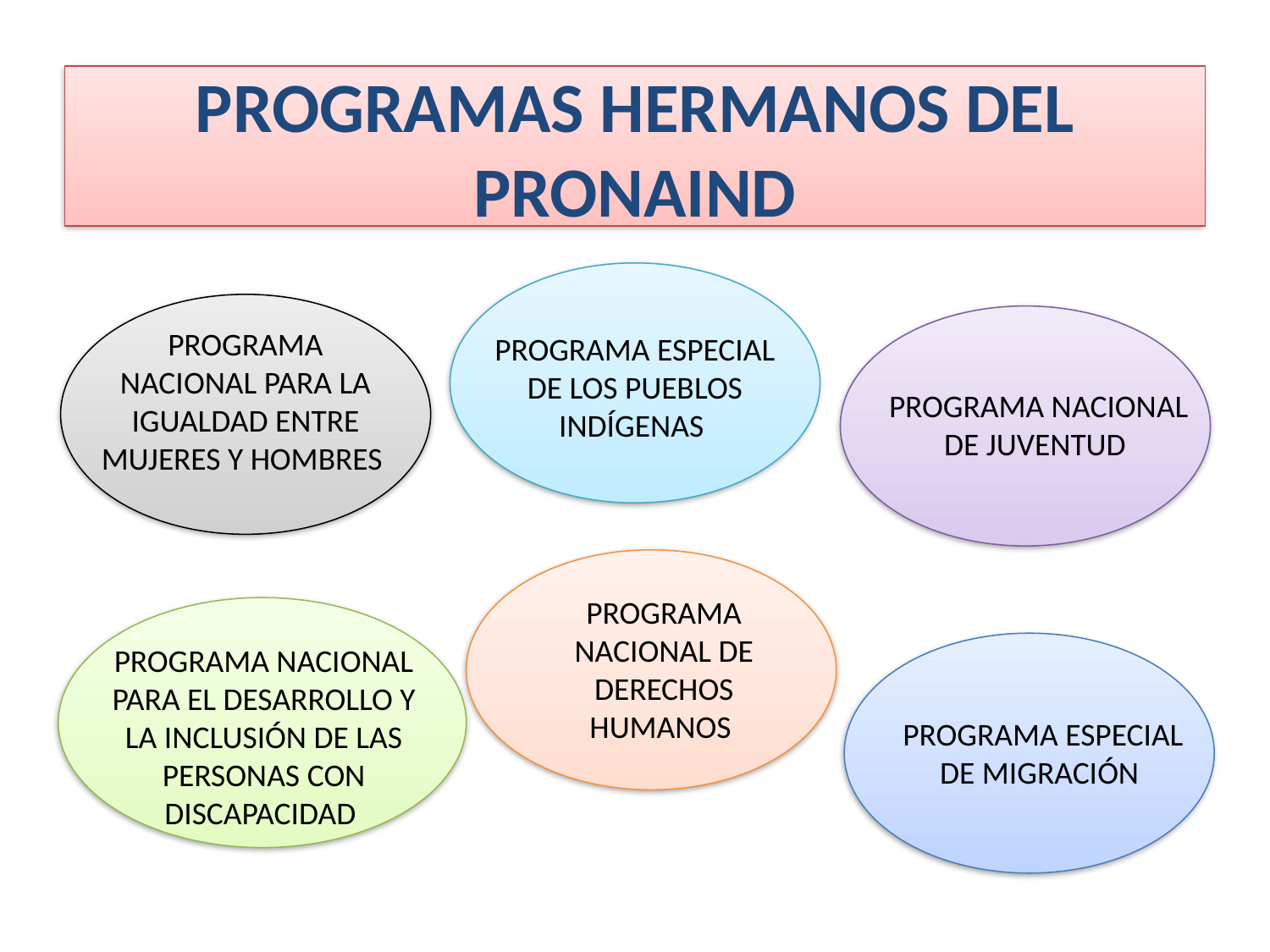

PROGRAMAS HERMANOS DEL PRONAIND

PROGRAMA NACIONAL PARA LA IGUALDAD ENTRE MUJERES Y HOMBRES
PROGRAMA ESPECIAL DE LOS PUEBLOS INDÍGENAS
PROGRAMA NACIONAL DE JUVENTUD

PROGRAMA NACIONAL DE DERECHOS HUMANOS

PROGRAMA NACIONAL PARA EL DESARROLLO Y LA INCLUSIÓN DE LAS PERSONAS CON DISCAPACIDAD
PROGRAMA ESPECIAL DE MIGRACIÓN